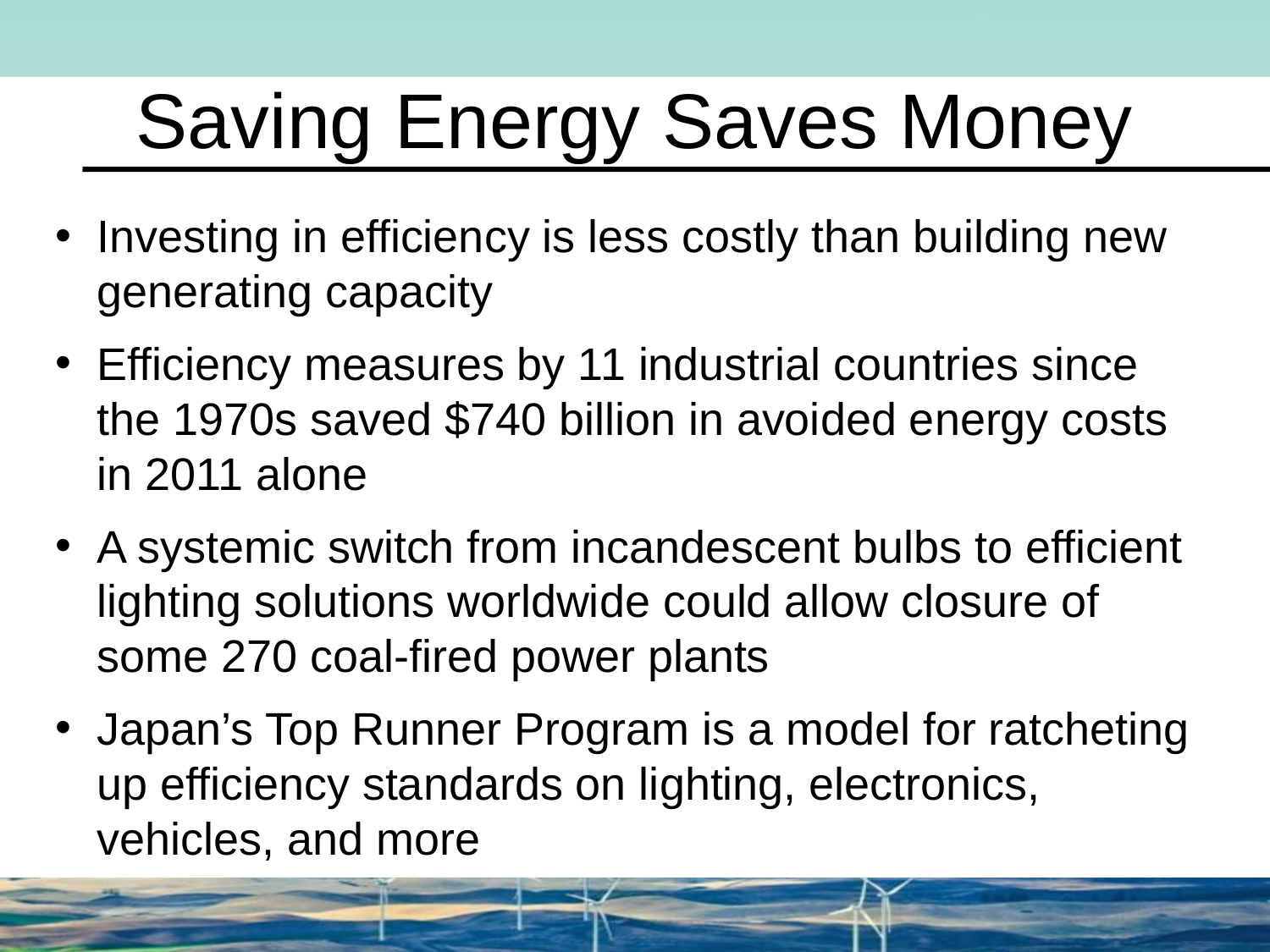

# Saving Energy Saves Money

Investing in efficiency is less costly than building new generating capacity
Efficiency measures by 11 industrial countries since the 1970s saved $740 billion in avoided energy costs in 2011 alone
A systemic switch from incandescent bulbs to efficient lighting solutions worldwide could allow closure of some 270 coal-fired power plants
Japan’s Top Runner Program is a model for ratcheting up efficiency standards on lighting, electronics, vehicles, and more